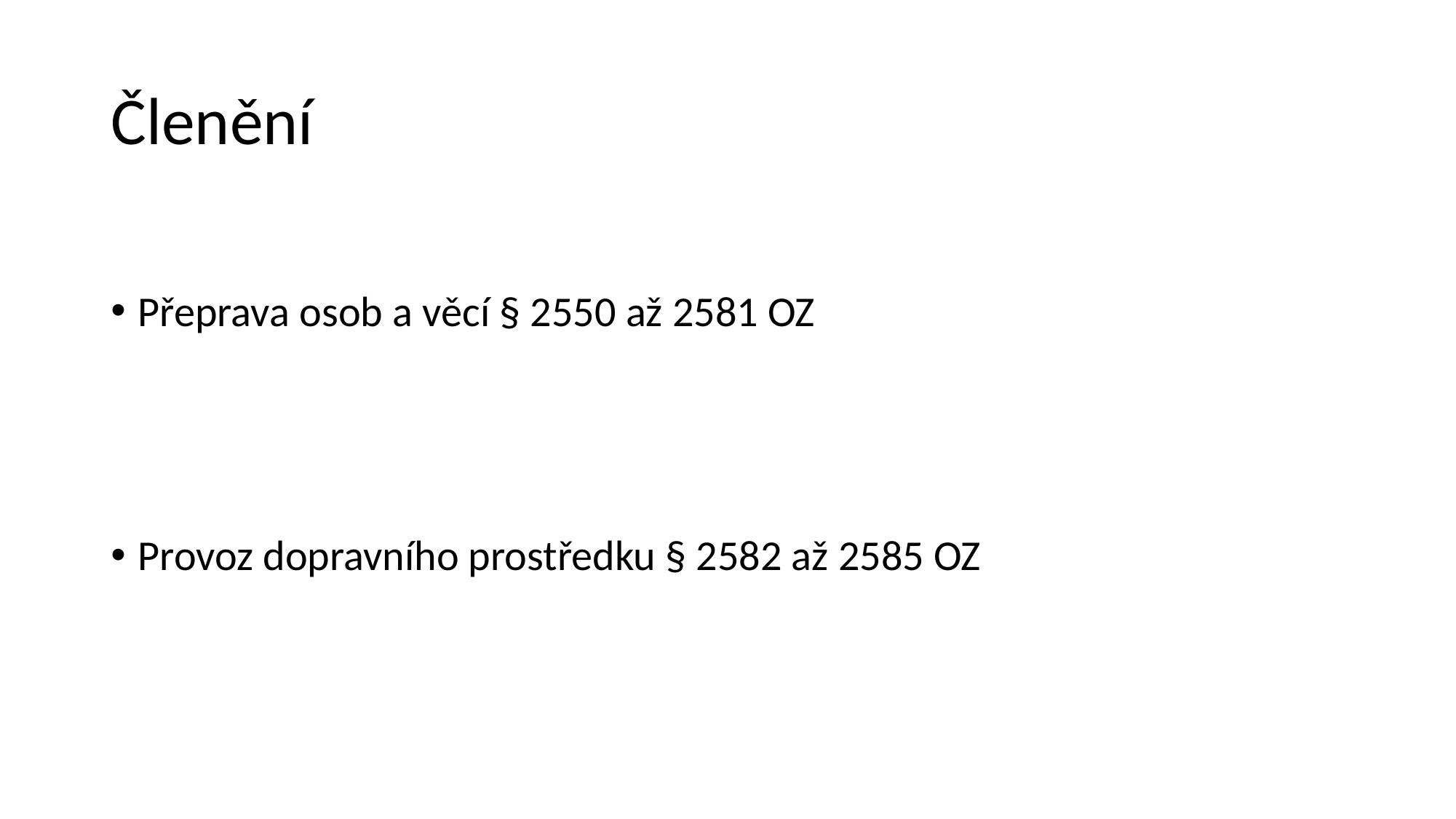

# Členění

Přeprava osob a věcí § 2550 až 2581 OZ

Provoz dopravního prostředku § 2582 až 2585 OZ